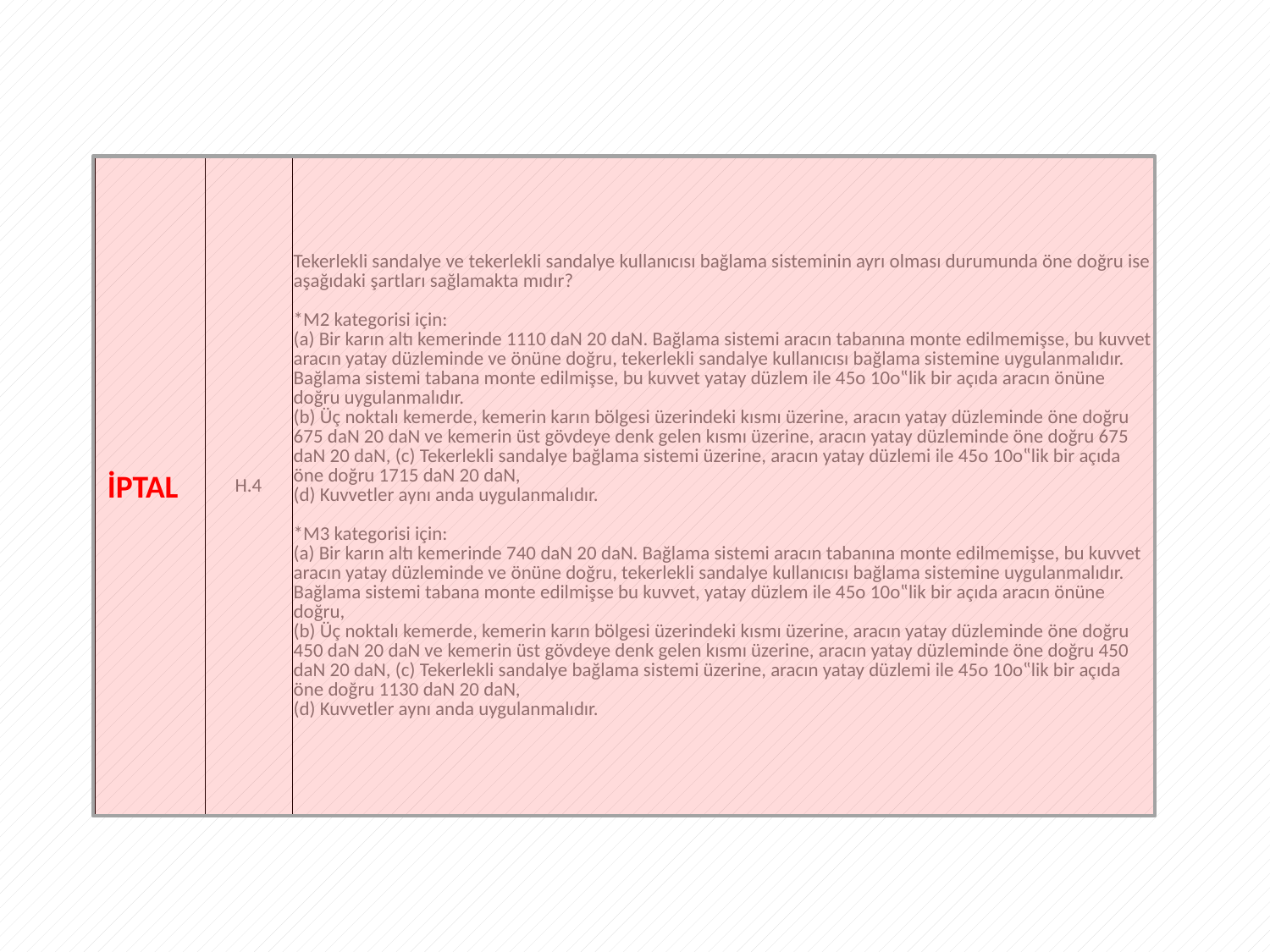

|  | H.4 | Tekerlekli sandalye ve tekerlekli sandalye kullanıcısı bağlama sisteminin ayrı olması durumunda öne doğru ise aşağıdaki şartları sağlamakta mıdır? \*M2 kategorisi için: (a) Bir karın altı kemerinde 1110 daN 20 daN. Bağlama sistemi aracın tabanına monte edilmemişse, bu kuvvet aracın yatay düzleminde ve önüne doğru, tekerlekli sandalye kullanıcısı bağlama sistemine uygulanmalıdır. Bağlama sistemi tabana monte edilmişse, bu kuvvet yatay düzlem ile 45o 10o‟lik bir açıda aracın önüne doğru uygulanmalıdır. (b) Üç noktalı kemerde, kemerin karın bölgesi üzerindeki kısmı üzerine, aracın yatay düzleminde öne doğru 675 daN 20 daN ve kemerin üst gövdeye denk gelen kısmı üzerine, aracın yatay düzleminde öne doğru 675 daN 20 daN, (c) Tekerlekli sandalye bağlama sistemi üzerine, aracın yatay düzlemi ile 45o 10o‟lik bir açıda öne doğru 1715 daN 20 daN, (d) Kuvvetler aynı anda uygulanmalıdır. \*M3 kategorisi için: (a) Bir karın altı kemerinde 740 daN 20 daN. Bağlama sistemi aracın tabanına monte edilmemişse, bu kuvvet aracın yatay düzleminde ve önüne doğru, tekerlekli sandalye kullanıcısı bağlama sistemine uygulanmalıdır. Bağlama sistemi tabana monte edilmişse bu kuvvet, yatay düzlem ile 45o 10o‟lik bir açıda aracın önüne doğru, (b) Üç noktalı kemerde, kemerin karın bölgesi üzerindeki kısmı üzerine, aracın yatay düzleminde öne doğru 450 daN 20 daN ve kemerin üst gövdeye denk gelen kısmı üzerine, aracın yatay düzleminde öne doğru 450 daN 20 daN, (c) Tekerlekli sandalye bağlama sistemi üzerine, aracın yatay düzlemi ile 45o 10o‟lik bir açıda öne doğru 1130 daN 20 daN, (d) Kuvvetler aynı anda uygulanmalıdır. |
| --- | --- | --- |
İPTAL